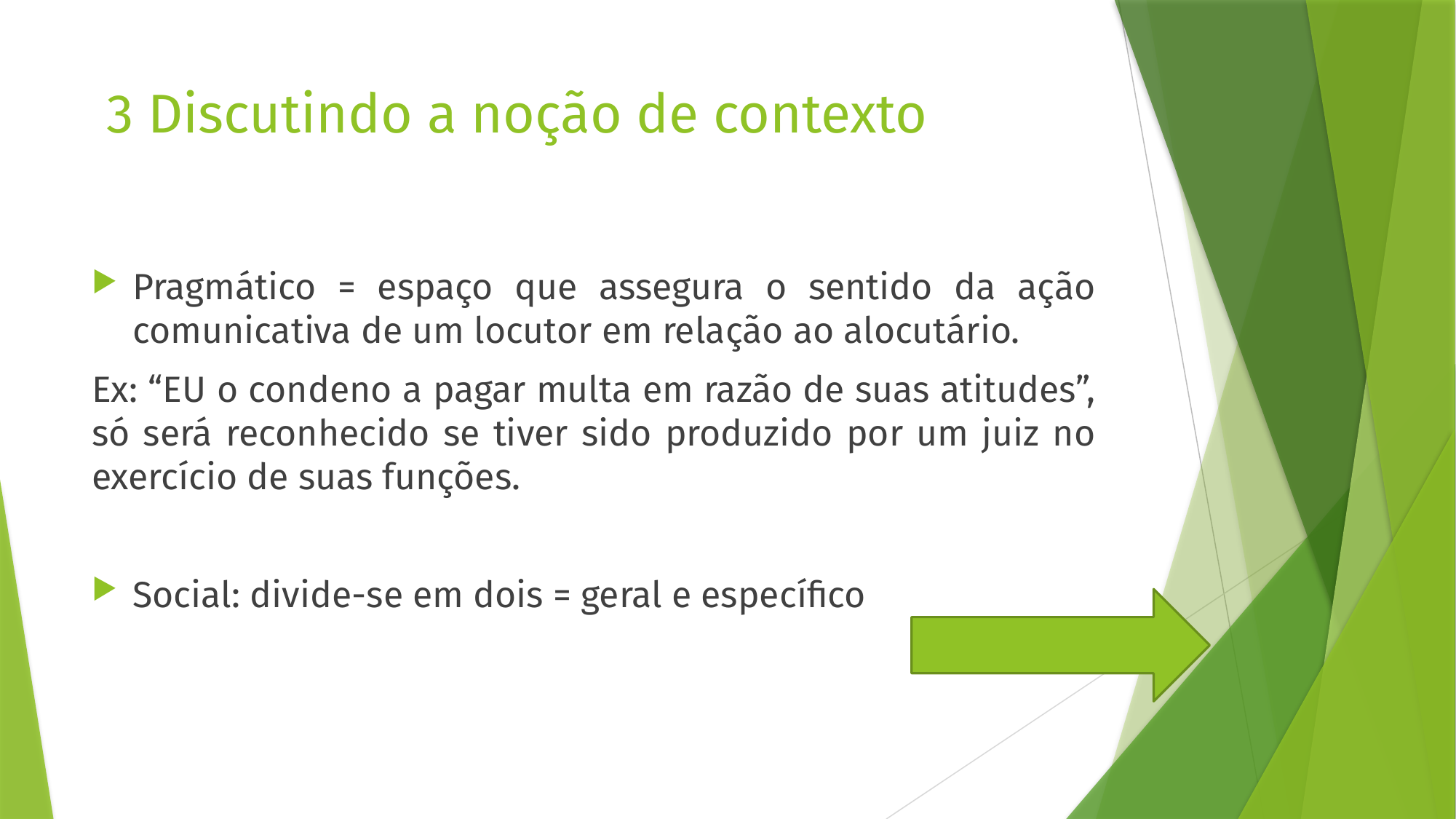

# 3 Discutindo a noção de contexto
Pragmático = espaço que assegura o sentido da ação comunicativa de um locutor em relação ao alocutário.
Ex: “EU o condeno a pagar multa em razão de suas atitudes”, só será reconhecido se tiver sido produzido por um juiz no exercício de suas funções.

Social: divide-se em dois = geral e específico